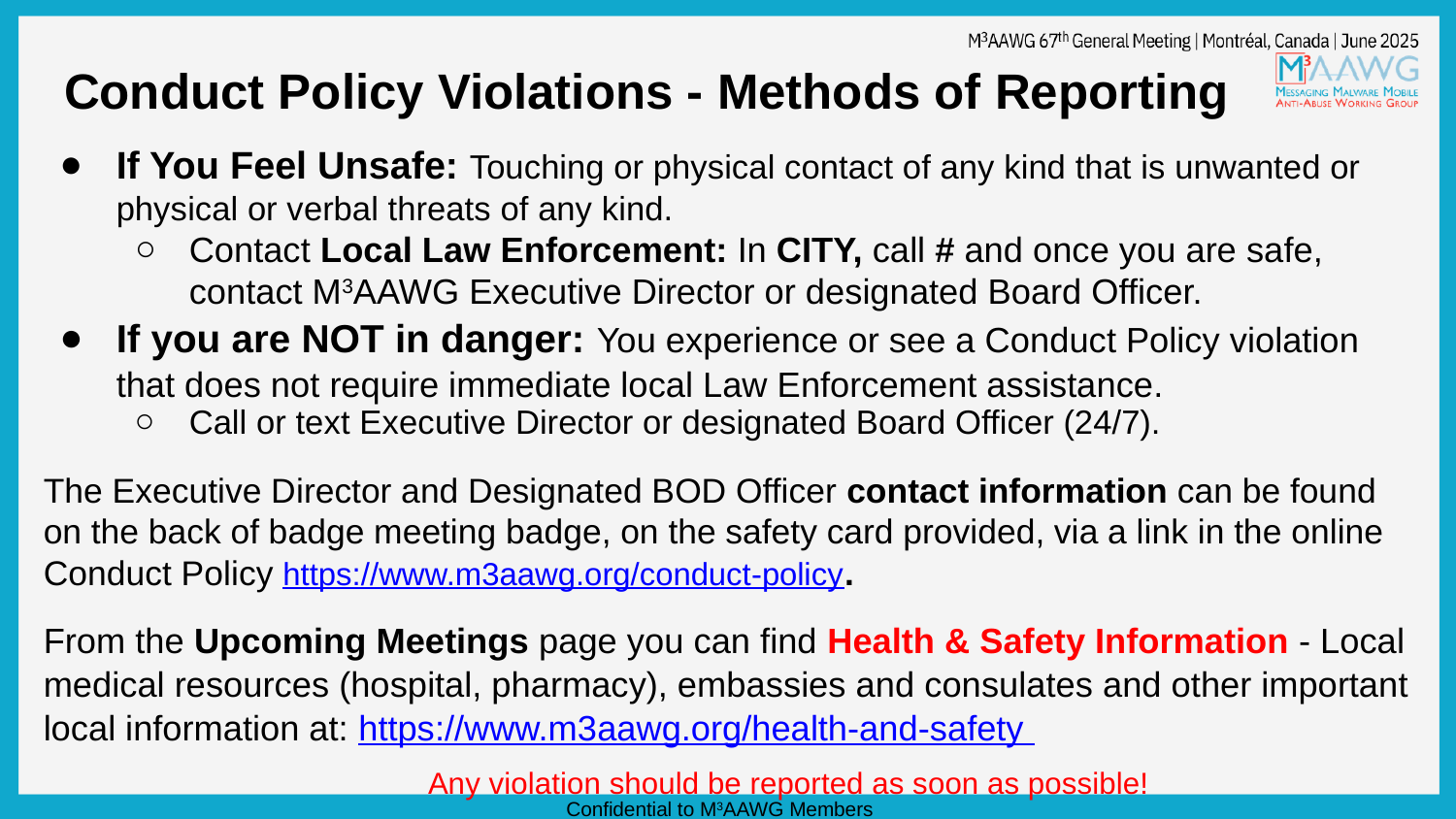

# Conduct Policy Violations - Methods of Reporting
If You Feel Unsafe: Touching or physical contact of any kind that is unwanted or physical or verbal threats of any kind.
Contact Local Law Enforcement: In CITY, call # and once you are safe, contact M3AAWG Executive Director or designated Board Officer.
If you are NOT in danger: You experience or see a Conduct Policy violation that does not require immediate local Law Enforcement assistance.
Call or text Executive Director or designated Board Officer (24/7).

The Executive Director and Designated BOD Officer contact information can be found on the back of badge meeting badge, on the safety card provided, via a link in the online Conduct Policy https://www.m3aawg.org/conduct-policy.
From the Upcoming Meetings page you can find Health & Safety Information - Local medical resources (hospital, pharmacy), embassies and consulates and other important local information at: https://www.m3aawg.org/health-and-safety

Any violation should be reported as soon as possible!